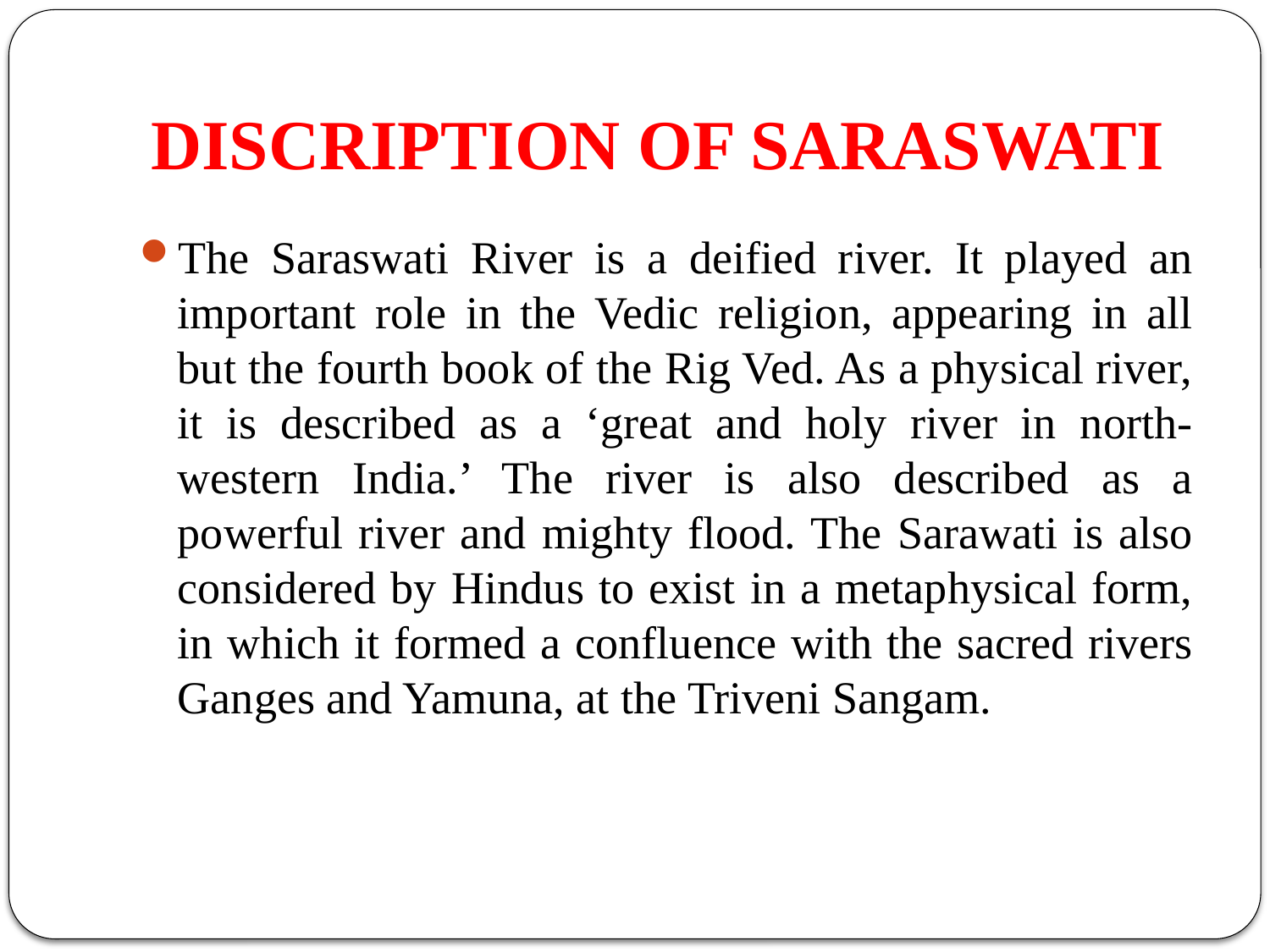

# DISCRIPTION OF SARASWATI
The Saraswati River is a deified river. It played an important role in the Vedic religion, appearing in all but the fourth book of the Rig Ved. As a physical river, it is described as a ‘great and holy river in north-western India.’ The river is also described as a powerful river and mighty flood. The Sarawati is also considered by Hindus to exist in a metaphysical form, in which it formed a confluence with the sacred rivers Ganges and Yamuna, at the Triveni Sangam.